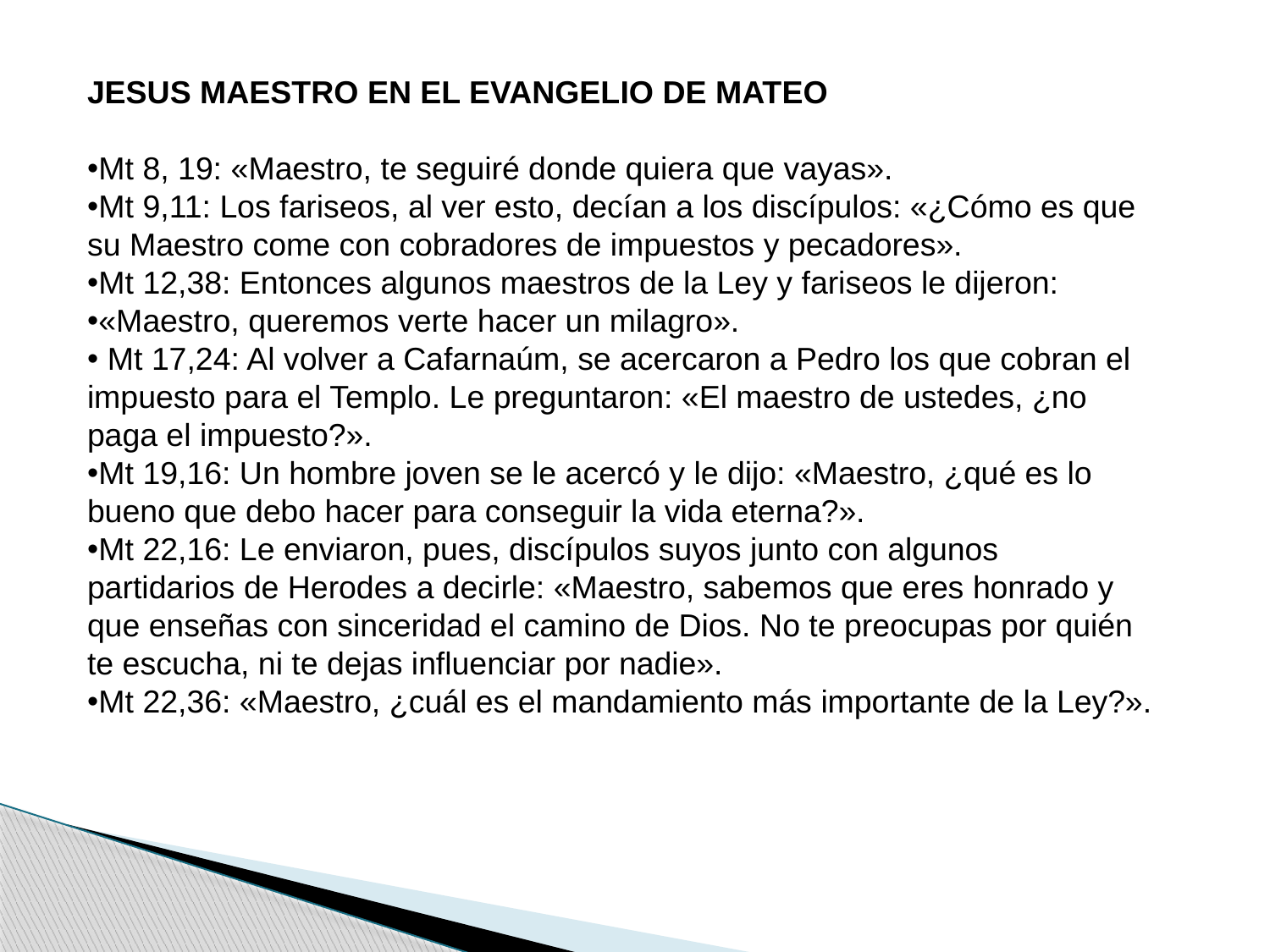

JESUS MAESTRO EN EL EVANGELIO DE MATEO

Mt 8, 19: «Maestro, te seguiré donde quiera que vayas».
Mt 9,11: Los fariseos, al ver esto, decían a los discípulos: «¿Cómo es que su Maestro come con cobradores de impuestos y pecadores».
Mt 12,38: Entonces algunos maestros de la Ley y fariseos le dijeron:
«Maestro, queremos verte hacer un milagro».
 Mt 17,24: Al volver a Cafarnaúm, se acercaron a Pedro los que cobran el impuesto para el Templo. Le preguntaron: «El maestro de ustedes, ¿no paga el impuesto?».
Mt 19,16: Un hombre joven se le acercó y le dijo: «Maestro, ¿qué es lo bueno que debo hacer para conseguir la vida eterna?».
Mt 22,16: Le enviaron, pues, discípulos suyos junto con algunos partidarios de Herodes a decirle: «Maestro, sabemos que eres honrado y que enseñas con sinceridad el camino de Dios. No te preocupas por quién te escucha, ni te dejas influenciar por nadie».
Mt 22,36: «Maestro, ¿cuál es el mandamiento más importante de la Ley?».